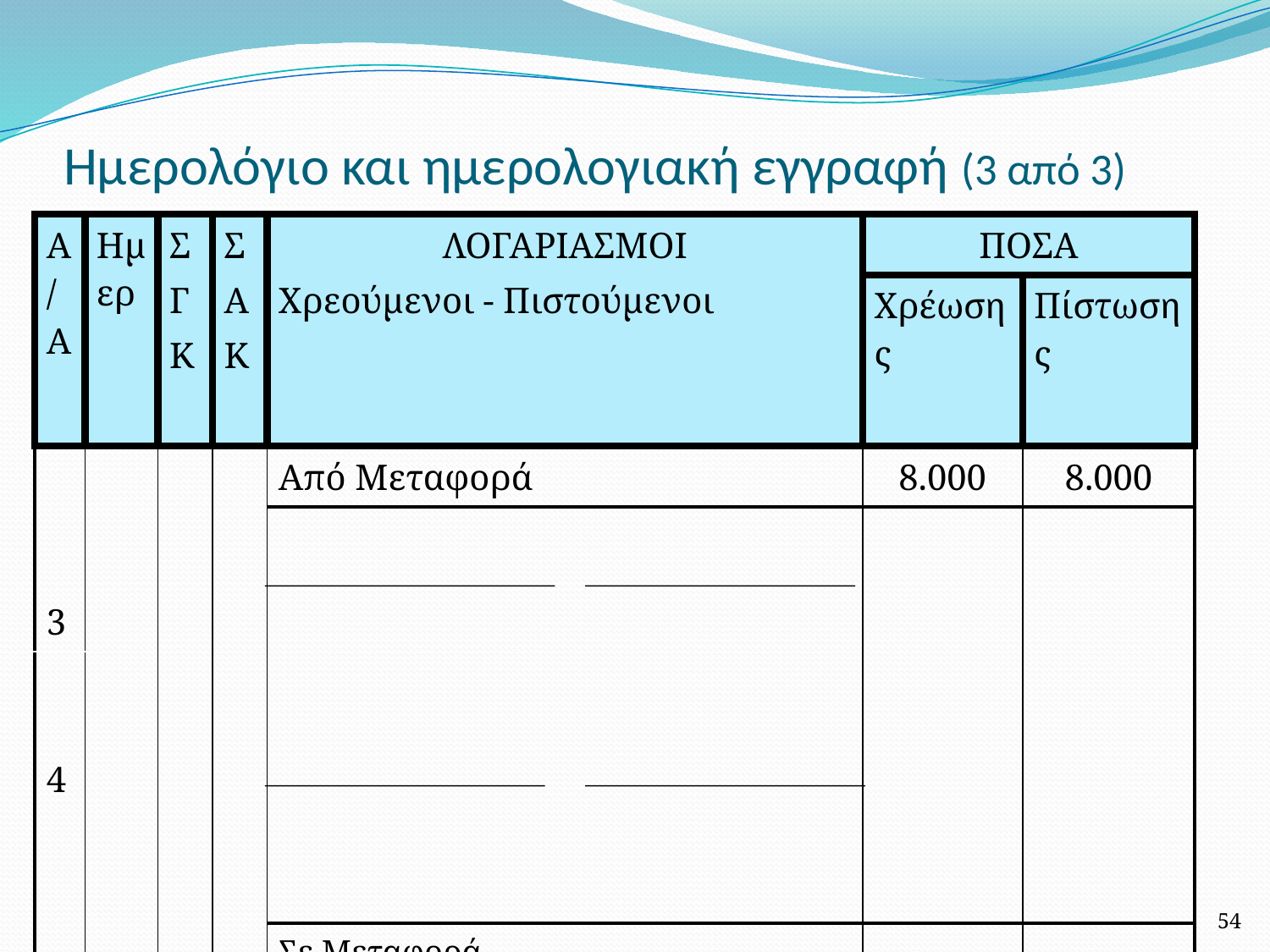

# Ημερολόγιο και ημερολογιακή εγγραφή (3 από 3)
| Α/Α | Ημερ | Σ Γ Κ | Σ Α Κ | ΛΟΓΑΡΙΑΣΜΟΙ Χρεούμενοι - Πιστούμενοι | ΠΟΣΑ |  |
| --- | --- | --- | --- | --- | --- | --- |
|  |  |  |  |  | Χρέωσης | Πίστωσης |
| 3 |  |  |  | Από Μεταφορά | 8.000 | 8.000 |
|  |  |  |  |  |  |  |
| 4 |  |  |  |  |  |  |
|  |  |  |  | Σε Μεταφορά | …………… | …………… |

54